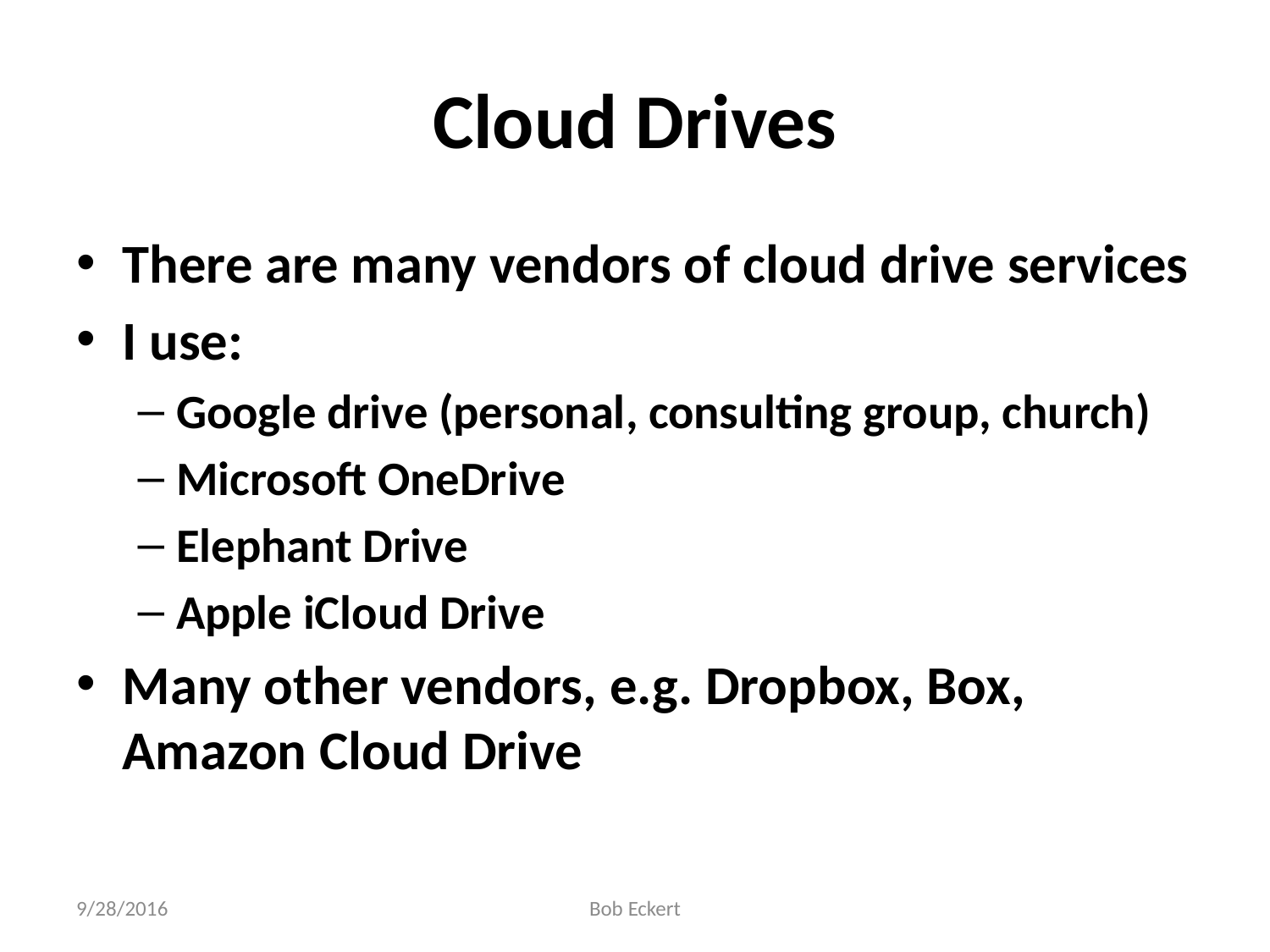

# Cloud Drives
There are many vendors of cloud drive services
I use:
Google drive (personal, consulting group, church)
Microsoft OneDrive
Elephant Drive
Apple iCloud Drive
Many other vendors, e.g. Dropbox, Box, Amazon Cloud Drive
9/28/2016
Bob Eckert